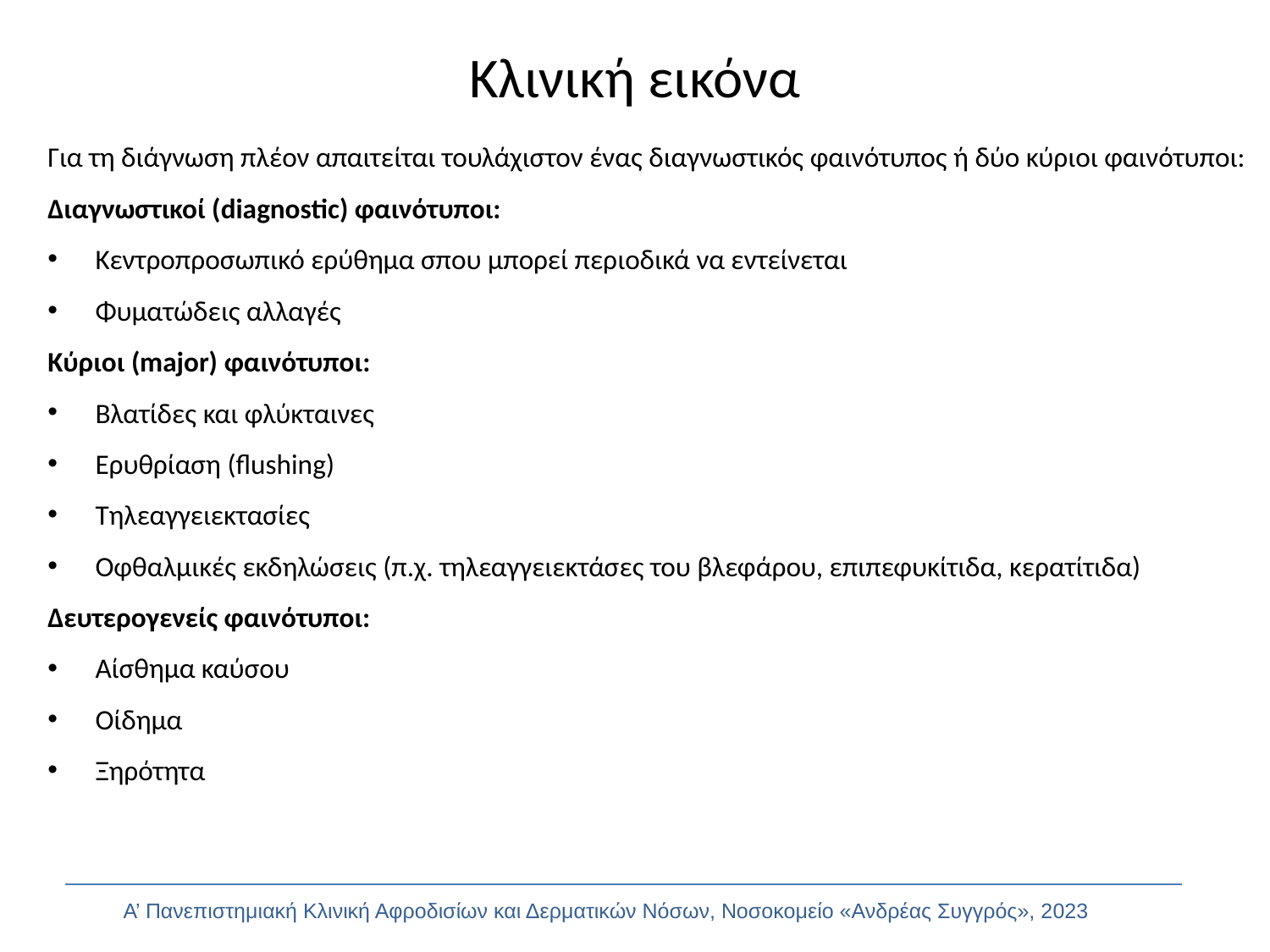

# Κλινική εικόνα
Για τη διάγνωση πλέον απαιτείται τουλάχιστον ένας διαγνωστικός φαινότυπος ή δύο κύριοι φαινότυποι:
Διαγνωστικοί (diagnostic) φαινότυποι:
Κεντροπροσωπικό ερύθημα σπου μπορεί περιοδικά να εντείνεται
Φυματώδεις αλλαγές
Κύριοι (major) φαινότυποι:
Βλατίδες και φλύκταινες
Ερυθρίαση (flushing)
Τηλεαγγειεκτασίες
Οφθαλμικές εκδηλώσεις (π.χ. τηλεαγγειεκτάσες του βλεφάρου, επιπεφυκίτιδα, κερατίτιδα)
Δευτερογενείς φαινότυποι:
Αίσθημα καύσου
Οίδημα
Ξηρότητα

Α’ Πανεπιστημιακή Κλινική Αφροδισίων και Δερματικών Νόσων, Νοσοκομείο «Ανδρέας Συγγρός», 2023